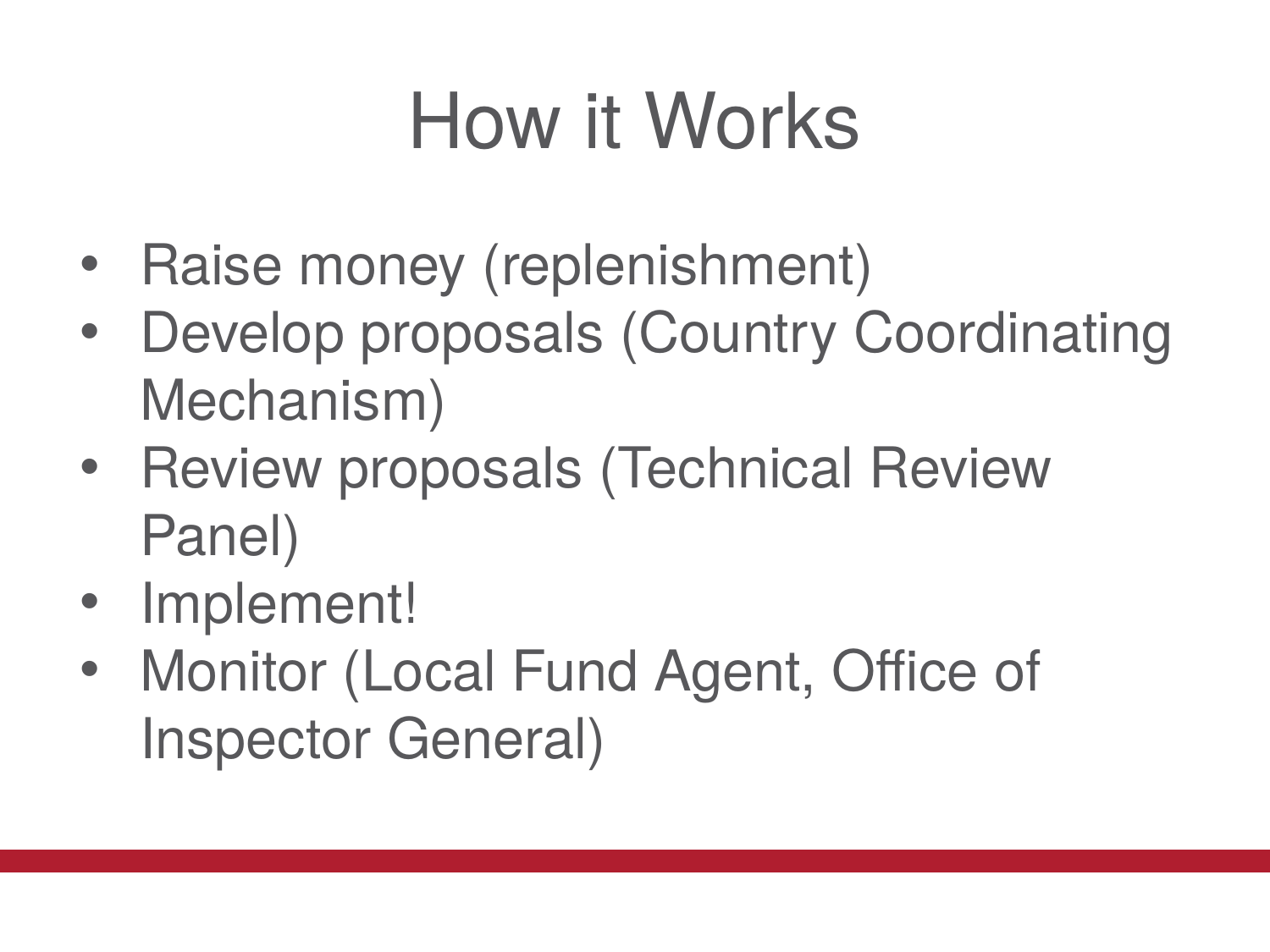

# How it Works
Raise money (replenishment)
Develop proposals (Country Coordinating Mechanism)
Review proposals (Technical Review Panel)
Implement!
Monitor (Local Fund Agent, Office of Inspector General)